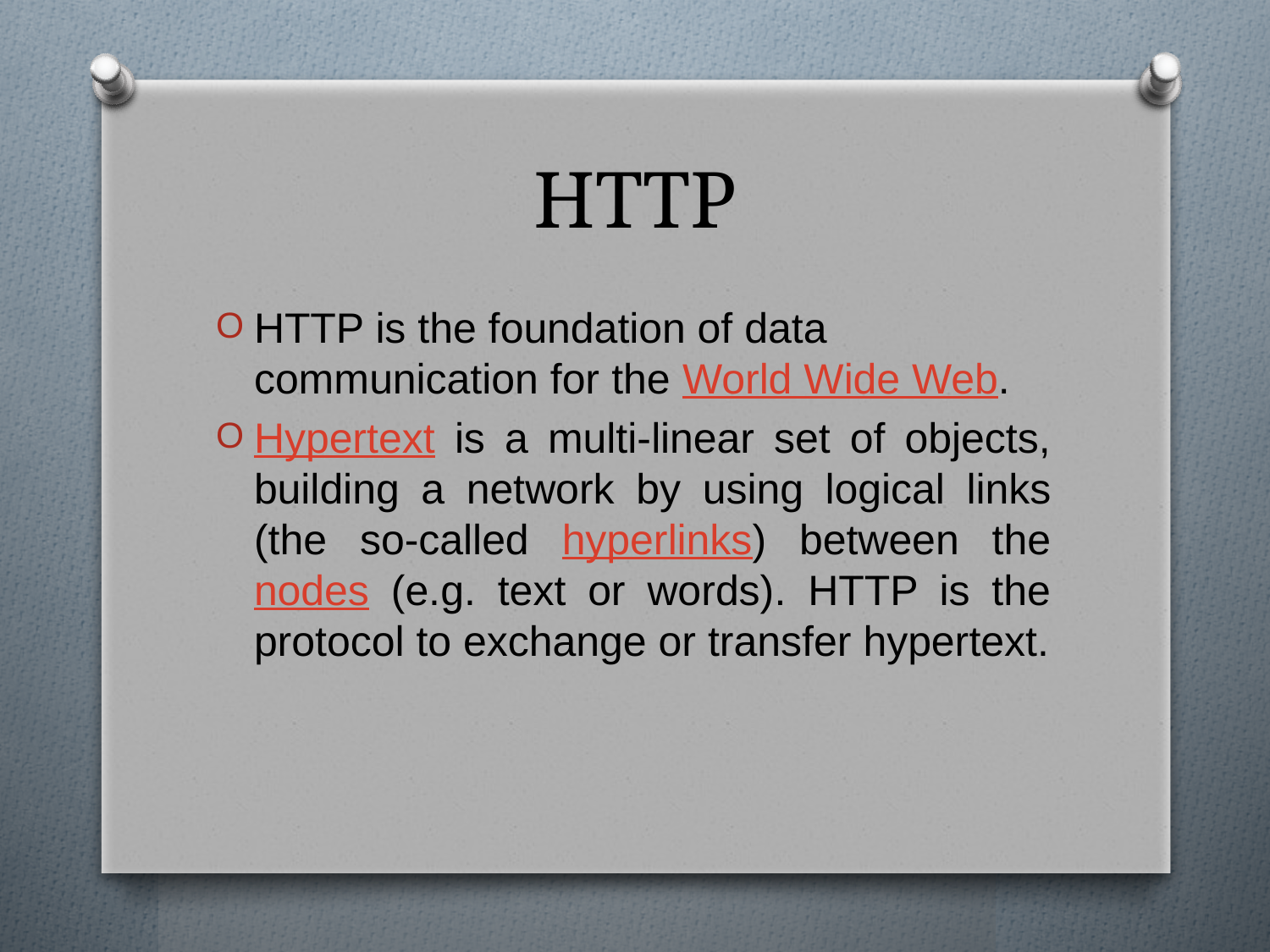

# HTTP
HTTP is the foundation of data communication for the World Wide Web.
Hypertext is a multi-linear set of objects, building a network by using logical links (the so-called hyperlinks) between the nodes (e.g. text or words). HTTP is the protocol to exchange or transfer hypertext.